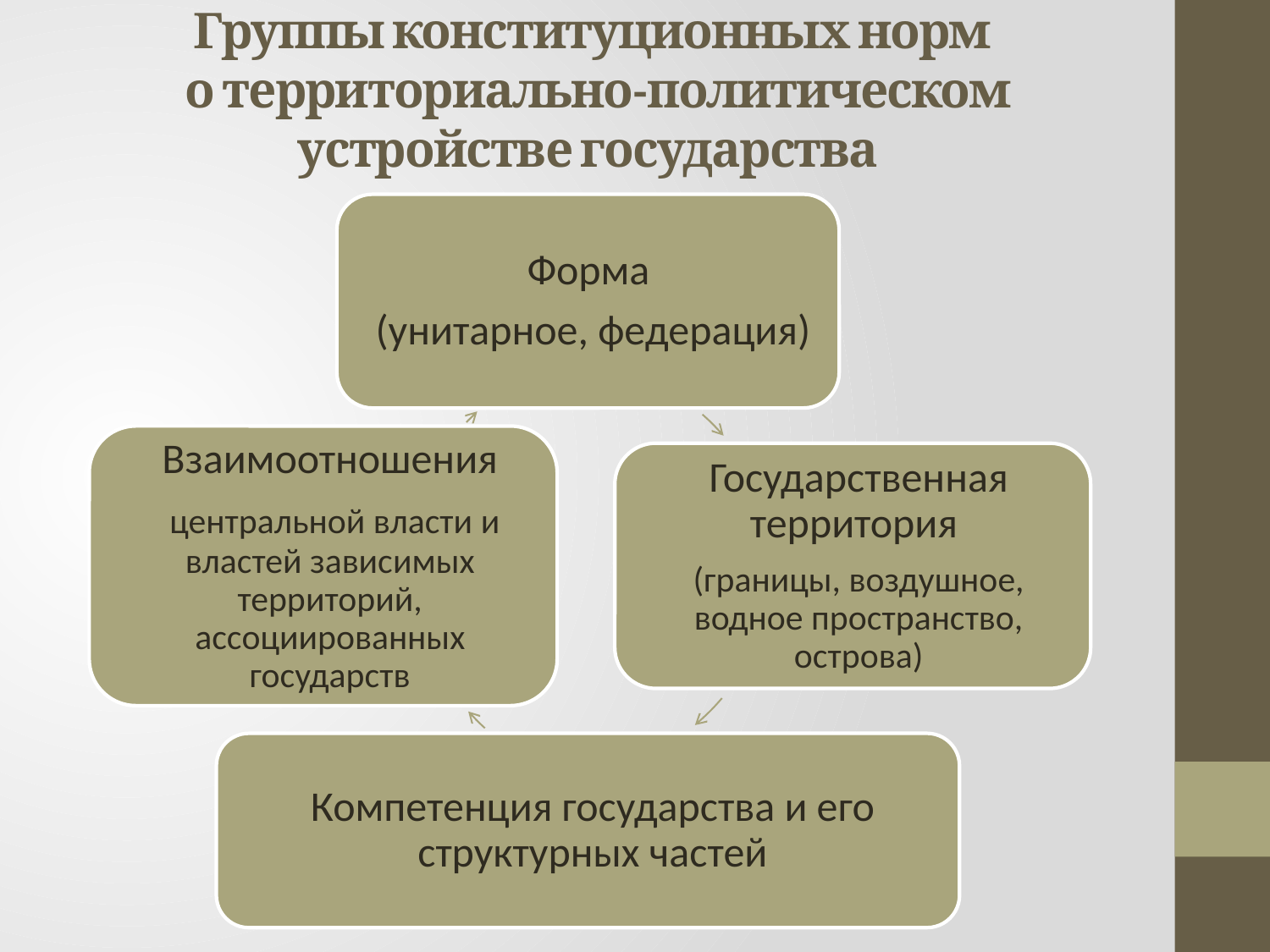

# Группы конституционных норм о территориально-политическом устройстве государства
Форма
(унитарное, федерация)
Государственная территория
(границы, воздушное, водное пространство, острова)
Компетенция государства и его структурных частей
Взаимоотношения
 центральной власти и властей зависимых территорий, ассоциированных государств